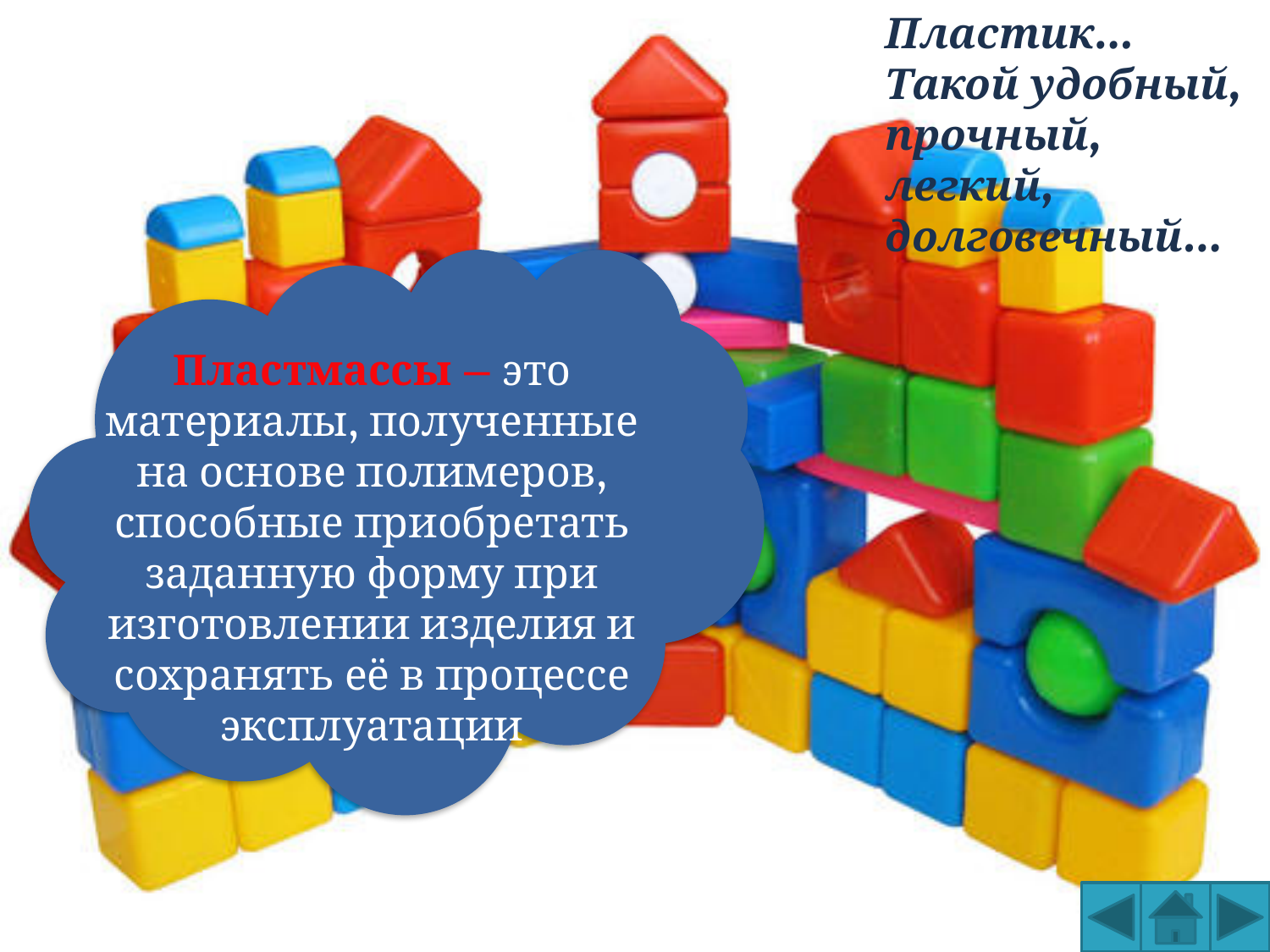

Пластик… Такой удобный, прочный, легкий, долговечный…

Пластмассы – это материалы, полученные на основе полимеров, способные приобретать заданную форму при изготовлении изделия и сохранять её в процессе эксплуатации